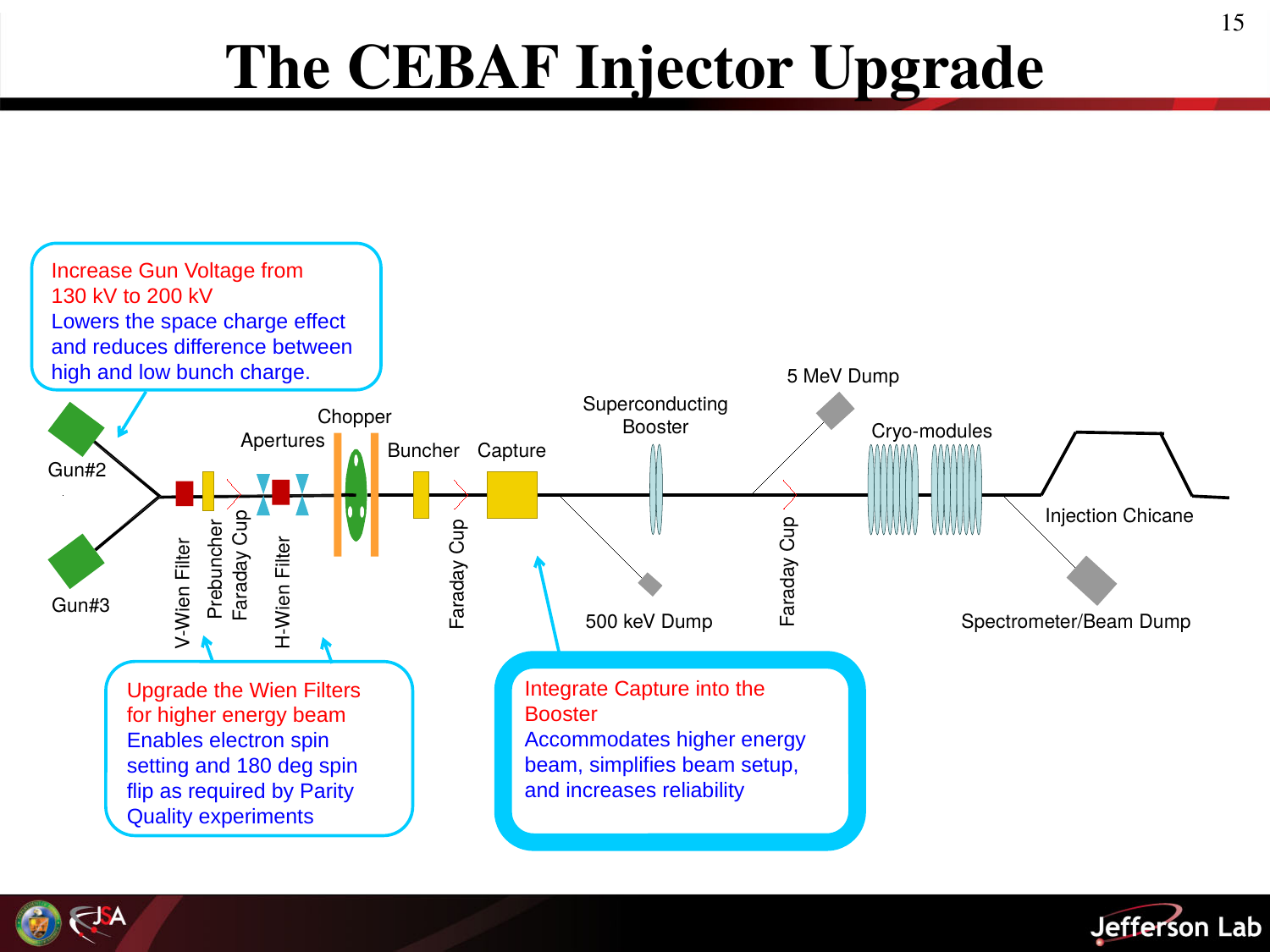

# The CEBAF Injector Upgrade
Increase Gun Voltage from
130 kV to 200 kV
Lowers the space charge effect and reduces difference between high and low bunch charge.

5 MeV Dump
Superconducting
Booster

Chopper
Cryo-modules

Buncher
Capture

Gun#2

Injection Chicane

Faraday Cup

Prebuncher

Gun#3
500 keV Dump
Spectrometer/Beam Dump

V-Wien Filter
Apertures

H-Wien Filter
Integrate Capture into the Booster
Accommodates higher energy beam, simplifies beam setup, and increases reliability

Faraday Cup
Faraday Cup

Upgrade the Wien Filters for higher energy beam
Enables electron spin setting and 180 deg spin flip as required by Parity Quality experiments